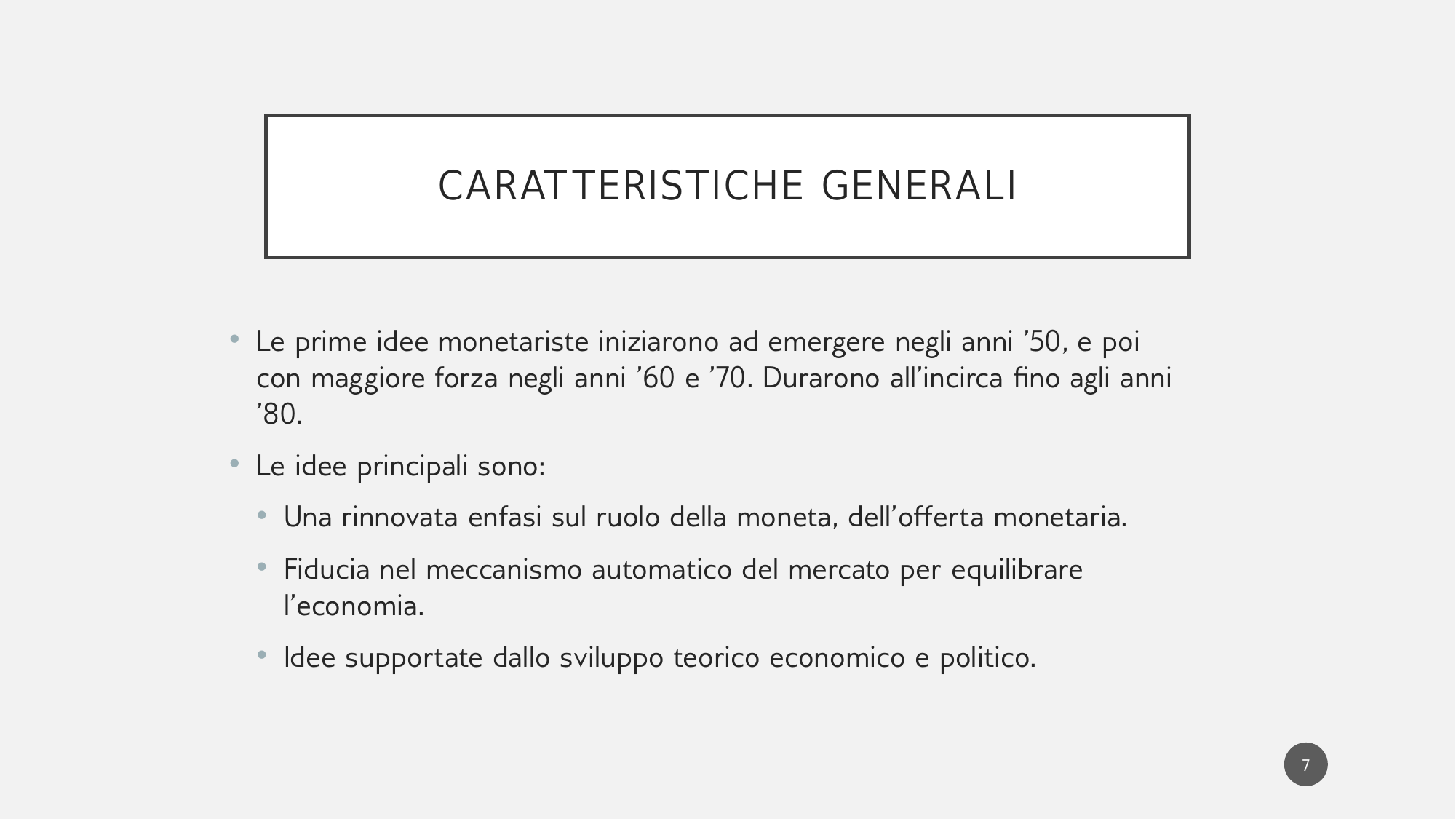

# Caratteristiche generali
Le prime idee monetariste iniziarono ad emergere negli anni ’50, e poi con maggiore forza negli anni ’60 e ’70. Durarono all’incirca fino agli anni ’80.
Le idee principali sono:
Una rinnovata enfasi sul ruolo della moneta, dell’offerta monetaria.
Fiducia nel meccanismo automatico del mercato per equilibrare l’economia.
Idee supportate dallo sviluppo teorico economico e politico.
7